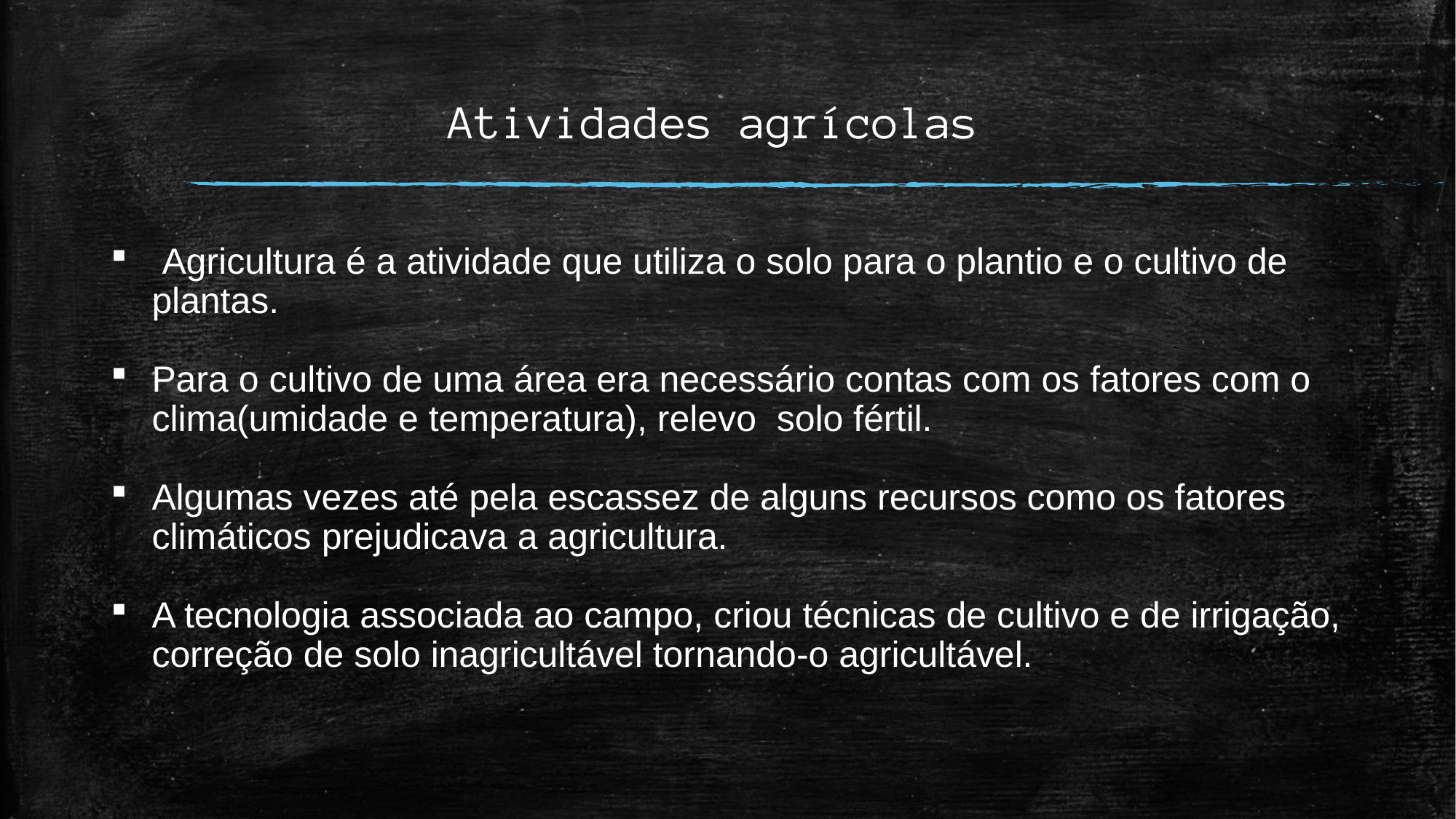

# Atividades agrícolas
 Agricultura é a atividade que utiliza o solo para o plantio e o cultivo de plantas.

Para o cultivo de uma área era necessário contas com os fatores com o clima(umidade e temperatura), relevo  solo fértil.

Algumas vezes até pela escassez de alguns recursos como os fatores climáticos prejudicava a agricultura.

A tecnologia associada ao campo, criou técnicas de cultivo e de irrigação, correção de solo inagricultável tornando-o agricultável.